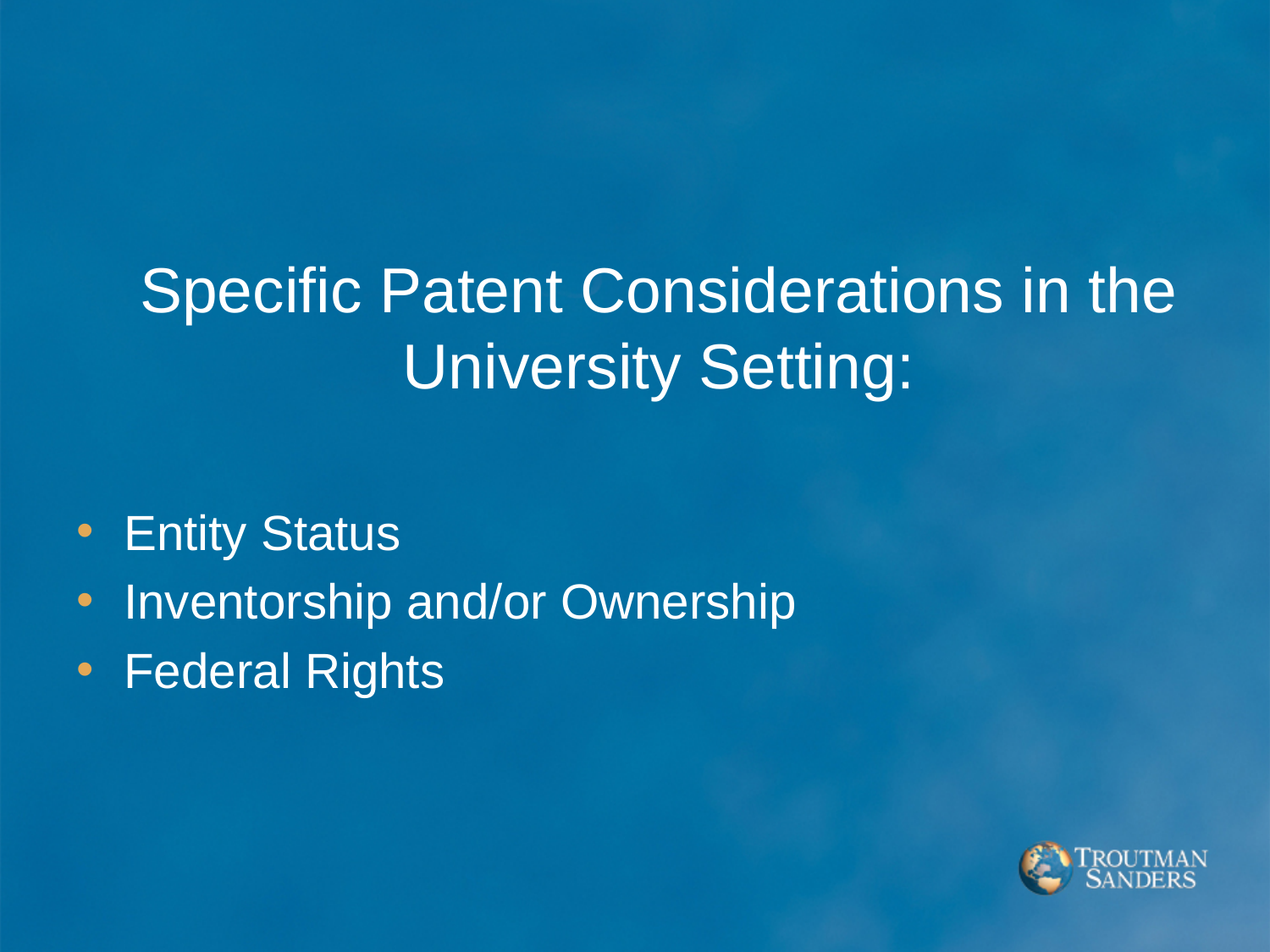

Specific Patent Considerations in the University Setting:

Entity Status
Inventorship and/or Ownership
Federal Rights